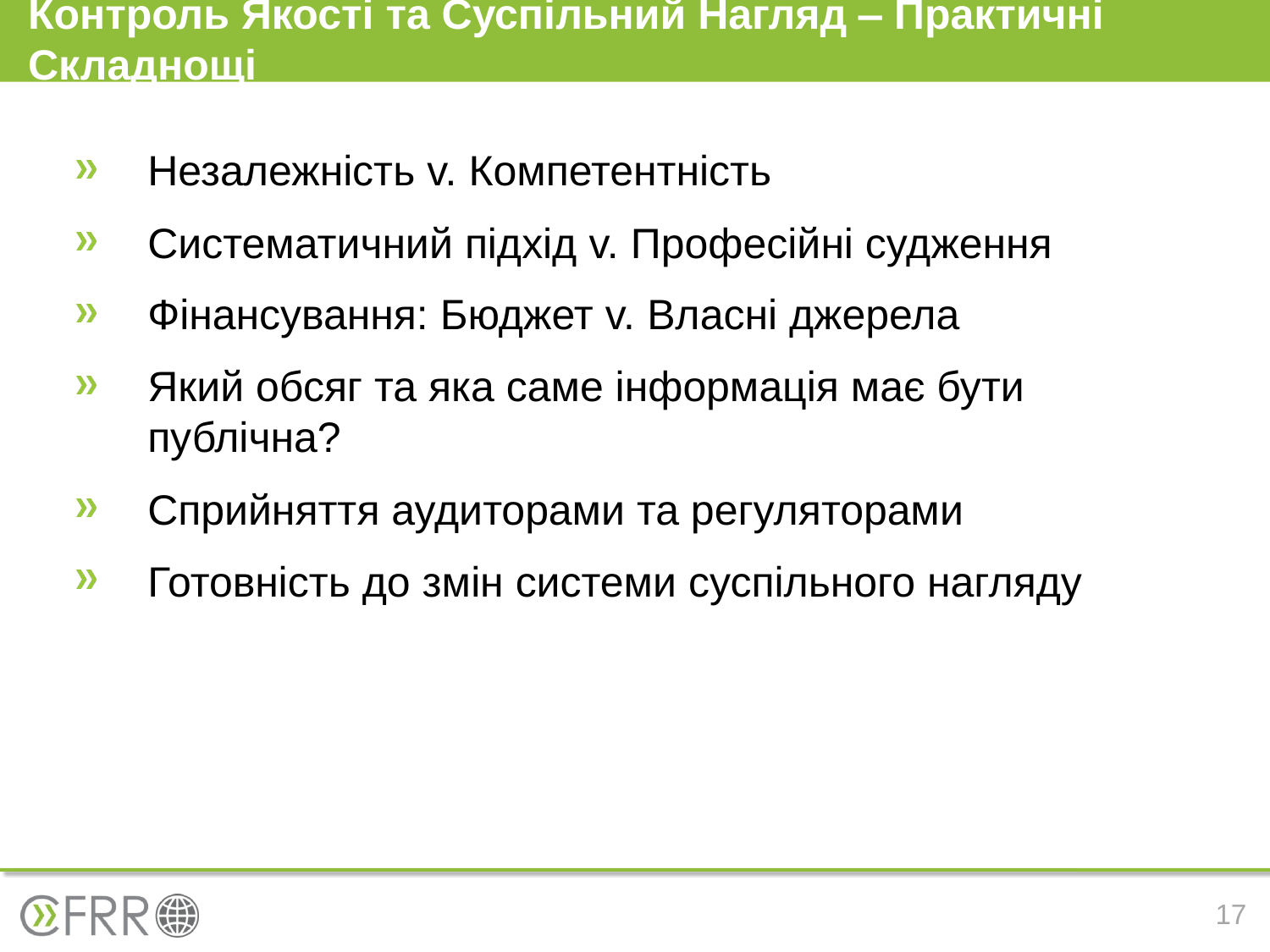

# Контроль Якості та Суспільний Нагляд – Практичні Складнощі
Незалежність v. Компетентність
Систематичний підхід v. Професійні судження
Фінансування: Бюджет v. Власні джерела
Який обсяг та яка саме інформація має бути публічна?
Сприйняття аудиторами та регуляторами
Готовність до змін системи суспільного нагляду
17